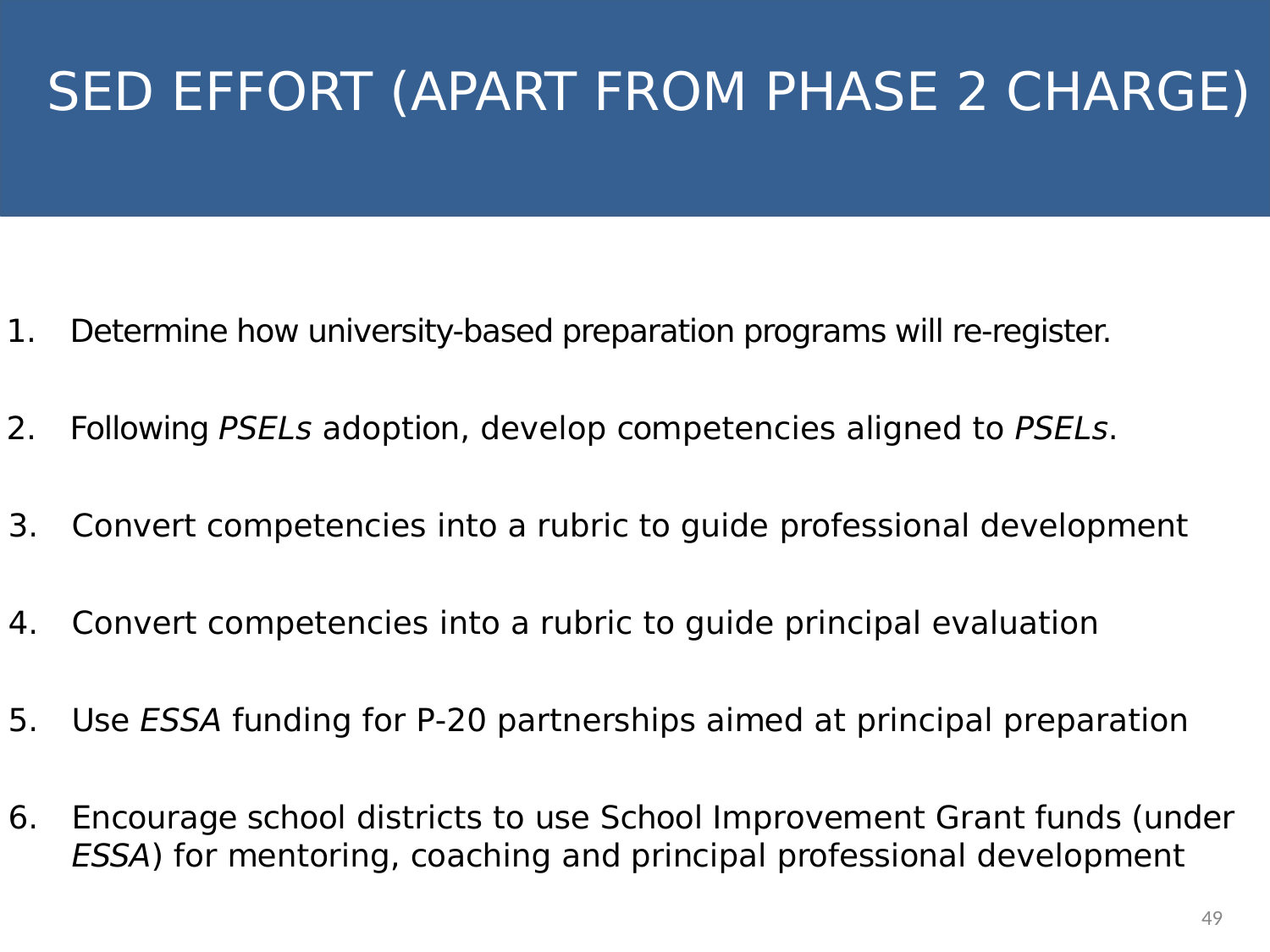

sed effort (apart from phase 2 charge)
PRINCIPAL PREP SEQUENCE: FUTURE STEPS

Determine how university-based preparation programs will re-register.

Following PSELs adoption, develop competencies aligned to PSELs.

Convert competencies into a rubric to guide professional development

Convert competencies into a rubric to guide principal evaluation

Use ESSA funding for P-20 partnerships aimed at principal preparation

Encourage school districts to use School Improvement Grant funds (under ESSA) for mentoring, coaching and principal professional development
49